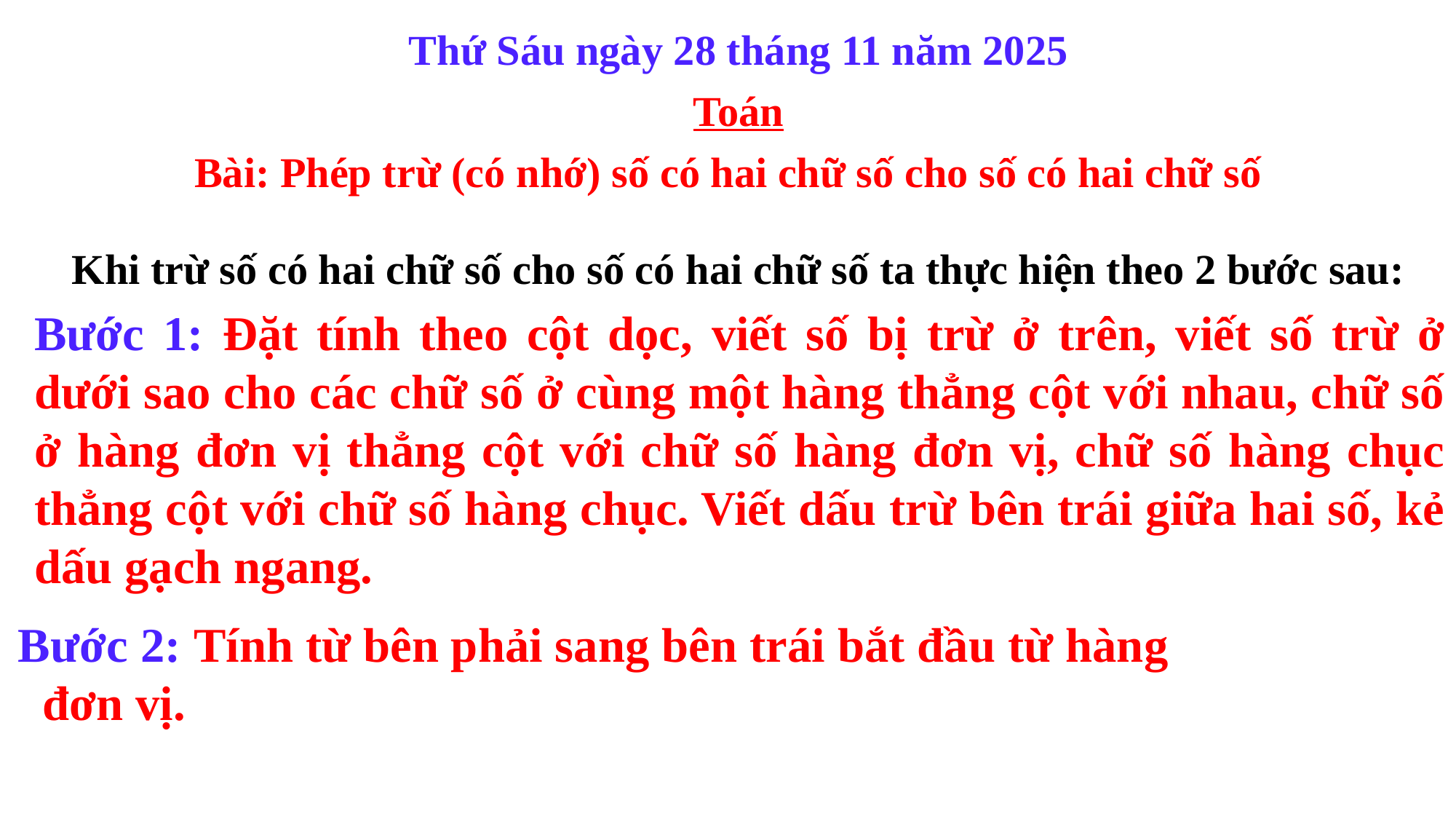

Thứ Sáu ngày 28 tháng 11 năm 2025
Toán
Bài: Phép trừ (có nhớ) số có hai chữ số cho số có hai chữ số

Khi trừ số có hai chữ số cho số có hai chữ số ta thực hiện theo 2 bước sau:
Bước 1: Đặt tính theo cột dọc, viết số bị trừ ở trên, viết số trừ ở dưới sao cho các chữ số ở cùng một hàng thẳng cột với nhau, chữ số ở hàng đơn vị thẳng cột với chữ số hàng đơn vị, chữ số hàng chục thẳng cột với chữ số hàng chục. Viết dấu trừ bên trái giữa hai số, kẻ dấu gạch ngang.

Bước 2: Tính từ bên phải sang bên trái bắt đầu từ hàng                        đơn vị.